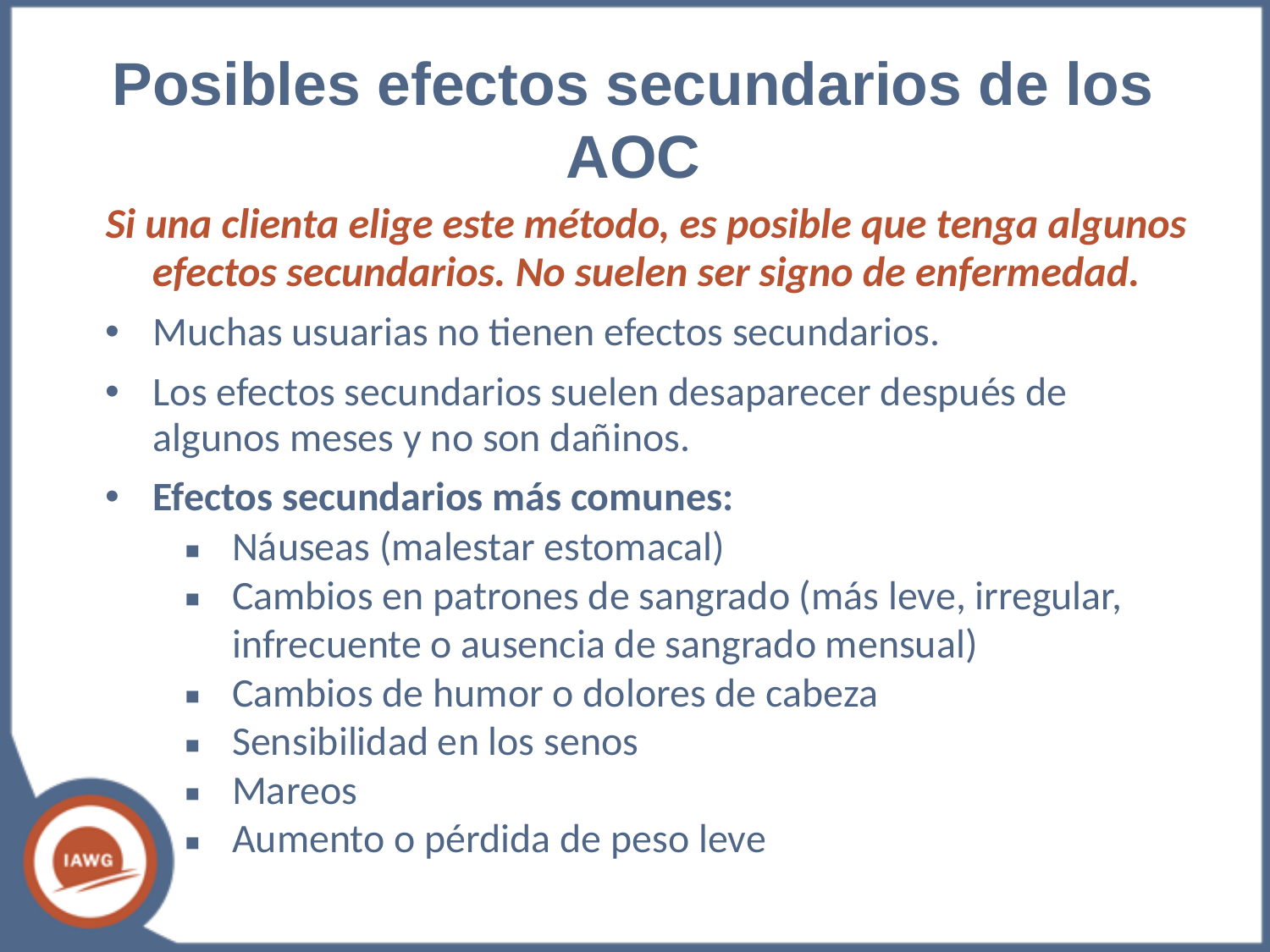

Posibles efectos secundarios de los AOC
Si una clienta elige este método, es posible que tenga algunos efectos secundarios. No suelen ser signo de enfermedad.
Muchas usuarias no tienen efectos secundarios.
Los efectos secundarios suelen desaparecer después de algunos meses y no son dañinos.
Efectos secundarios más comunes:
Náuseas (malestar estomacal)
Cambios en patrones de sangrado (más leve, irregular, infrecuente o ausencia de sangrado mensual)
Cambios de humor o dolores de cabeza
Sensibilidad en los senos
Mareos
Aumento o pérdida de peso leve